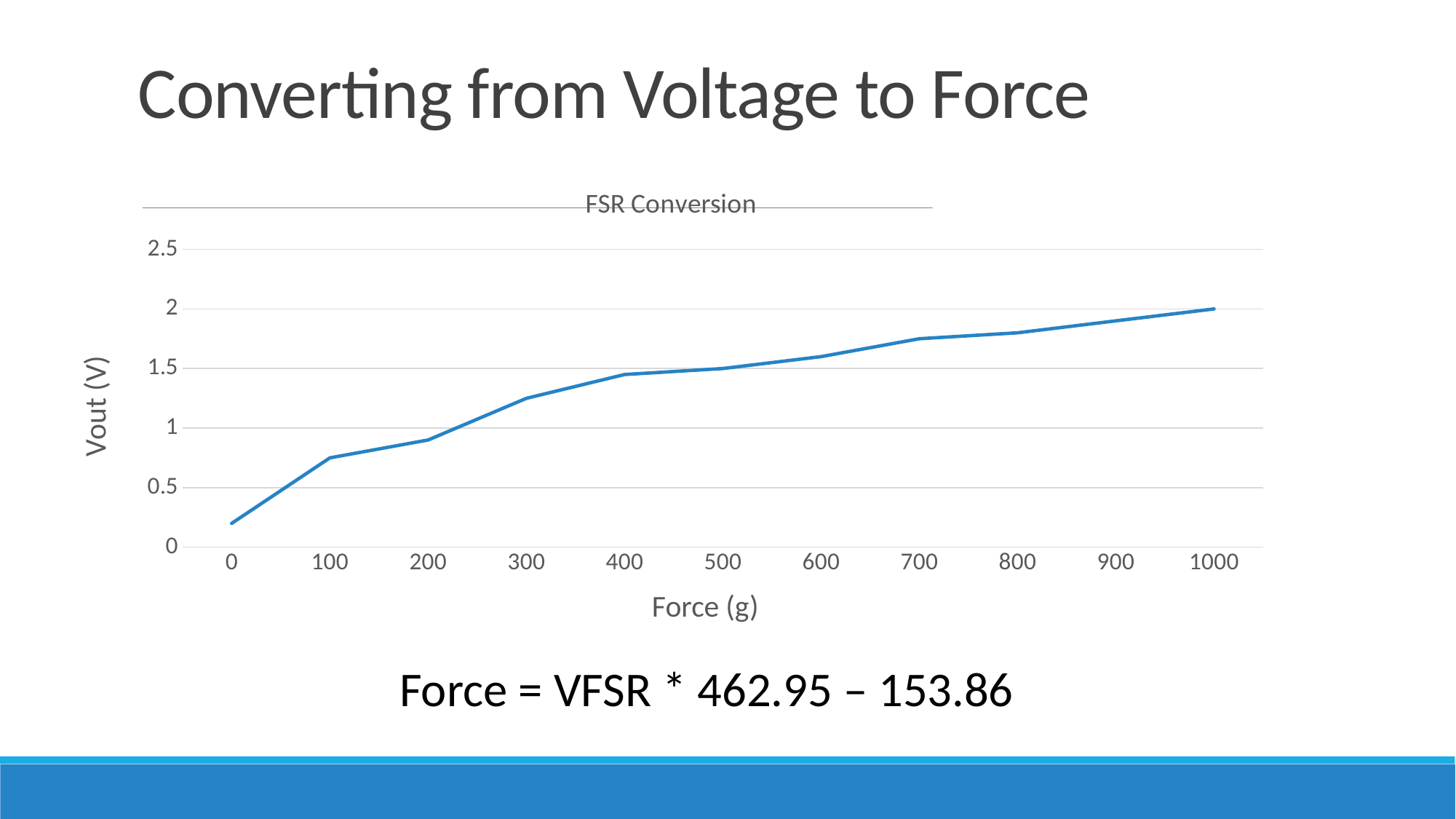

# Converting from Voltage to Force

### Chart: FSR Conversion

| Category |  |
|---|---|
| 0 | 0.2 |
| 100 | 0.75 |
| 200 | 0.9 |
| 300 | 1.25 |
| 400 | 1.45 |
| 500 | 1.5 |
| 600 | 1.6 |
| 700 | 1.75 |
| 800 | 1.8 |
| 900 | 1.9 |
| 1000 | 2.0 |
Force = VFSR * 462.95 – 153.86